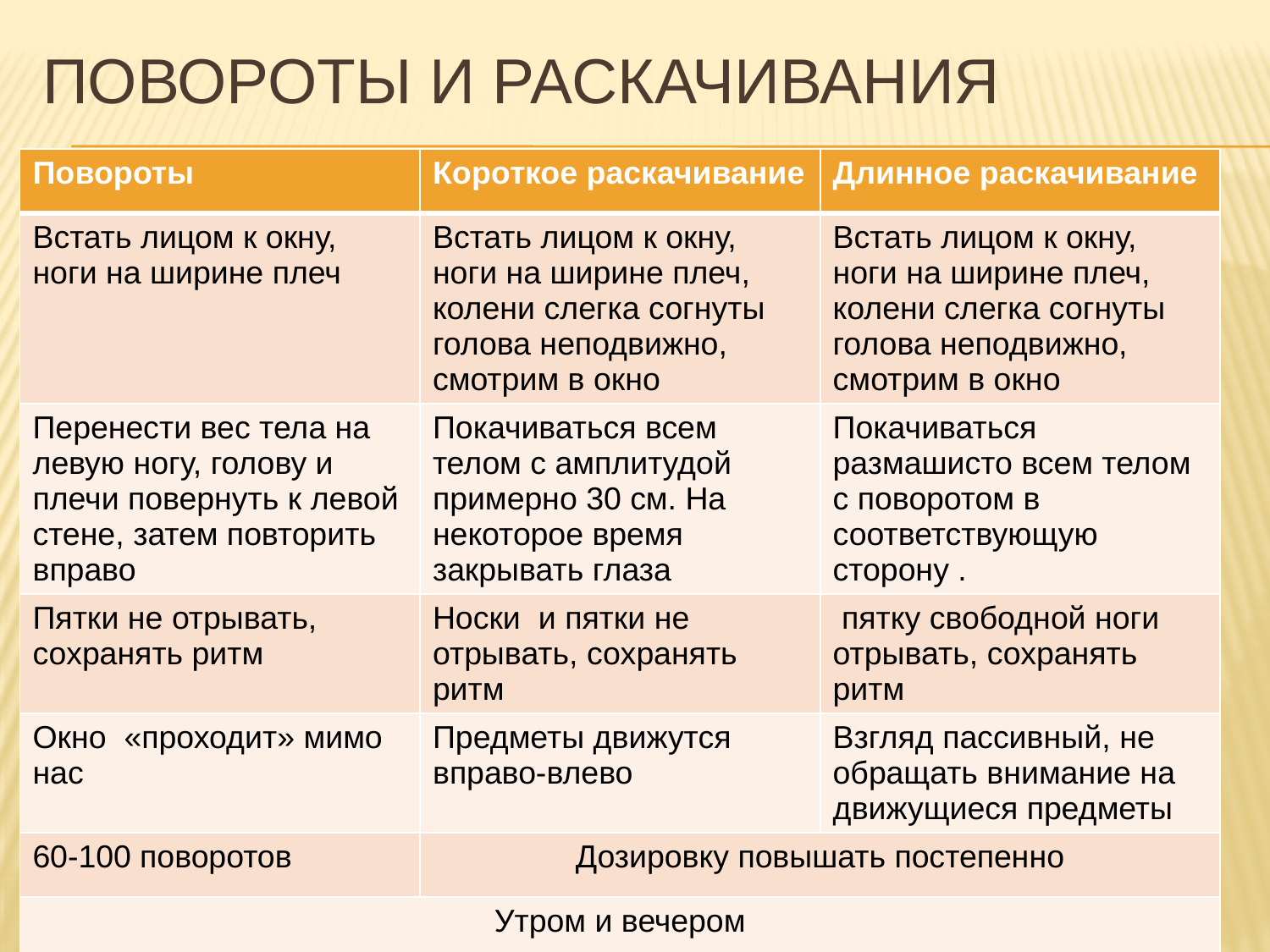

# Повороты и раскачивания
| Повороты | Короткое раскачивание | Длинное раскачивание |
| --- | --- | --- |
| Встать лицом к окну, ноги на ширине плеч | Встать лицом к окну, ноги на ширине плеч, колени слегка согнуты голова неподвижно, смотрим в окно | Встать лицом к окну, ноги на ширине плеч, колени слегка согнуты голова неподвижно, смотрим в окно |
| Перенести вес тела на левую ногу, голову и плечи повернуть к левой стене, затем повторить вправо | Покачиваться всем телом с амплитудой примерно 30 см. На некоторое время закрывать глаза | Покачиваться размашисто всем телом с поворотом в соответствующую сторону . |
| Пятки не отрывать, сохранять ритм | Носки и пятки не отрывать, сохранять ритм | пятку свободной ноги отрывать, сохранять ритм |
| Окно «проходит» мимо нас | Предметы движутся вправо-влево | Взгляд пассивный, не обращать внимание на движущиеся предметы |
| 60-100 поворотов | Дозировку повышать постепенно |  |
| Утром и вечером |  |  |